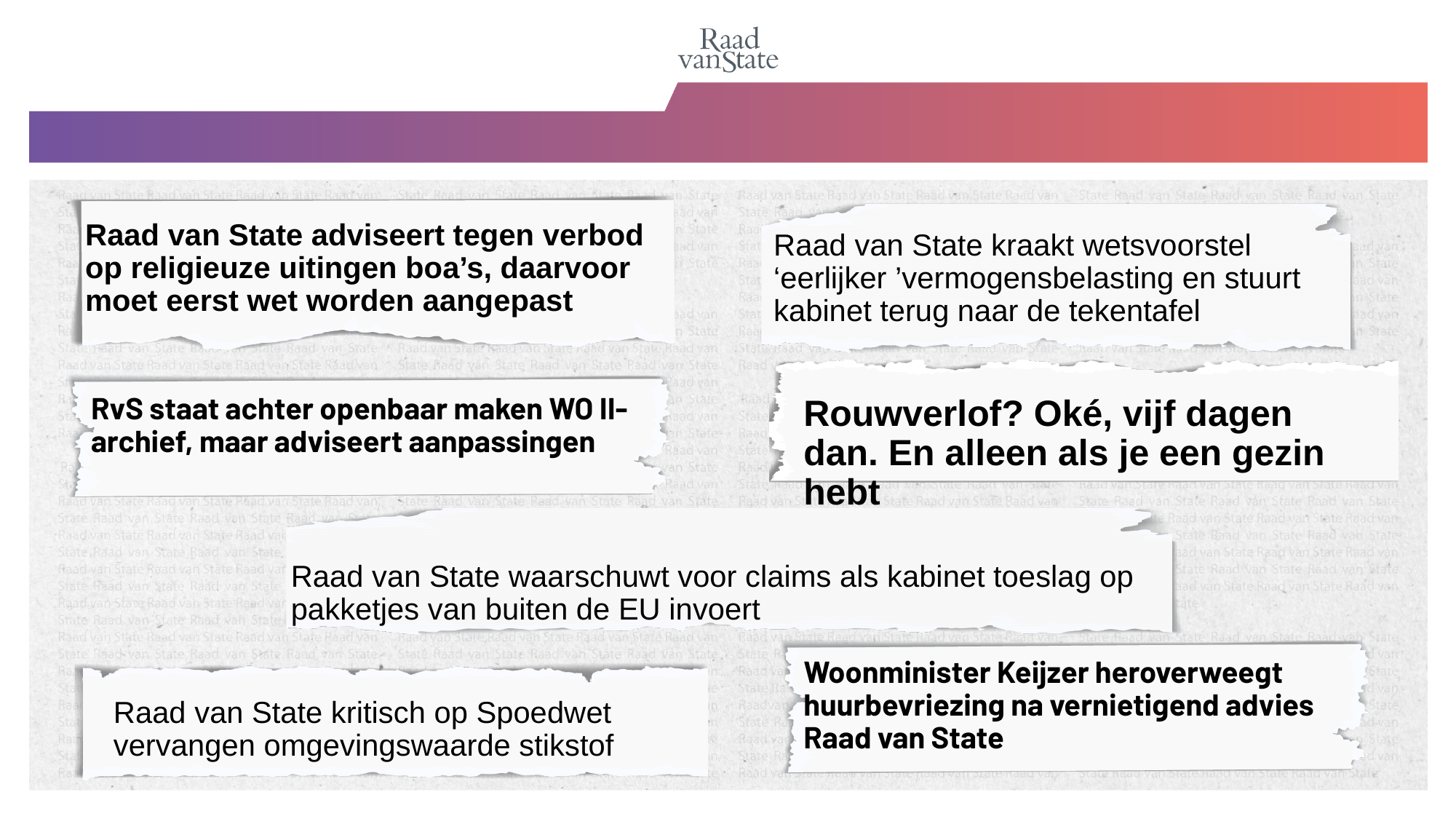

Raad van State adviseert tegen verbod op religieuze uitingen boa’s, daarvoor moet eerst wet worden aangepast
Raad van State kraakt wetsvoorstel ‘eerlijker ’vermogensbelasting en stuurt kabinet terug naar de tekentafel
Rouwverlof? Oké, vijf dagen dan. En alleen als je een gezin hebt
RvS staat achter openbaar maken WO II-archief, maar adviseert aanpassingen

Raad van State waarschuwt voor claims als kabinet toeslag op pakketjes van buiten de EU invoert

Woonminister Keijzer heroverweegt huurbevriezing na vernietigend advies Raad van State

Raad van State kritisch op Spoedwet vervangen omgevingswaarde stikstof